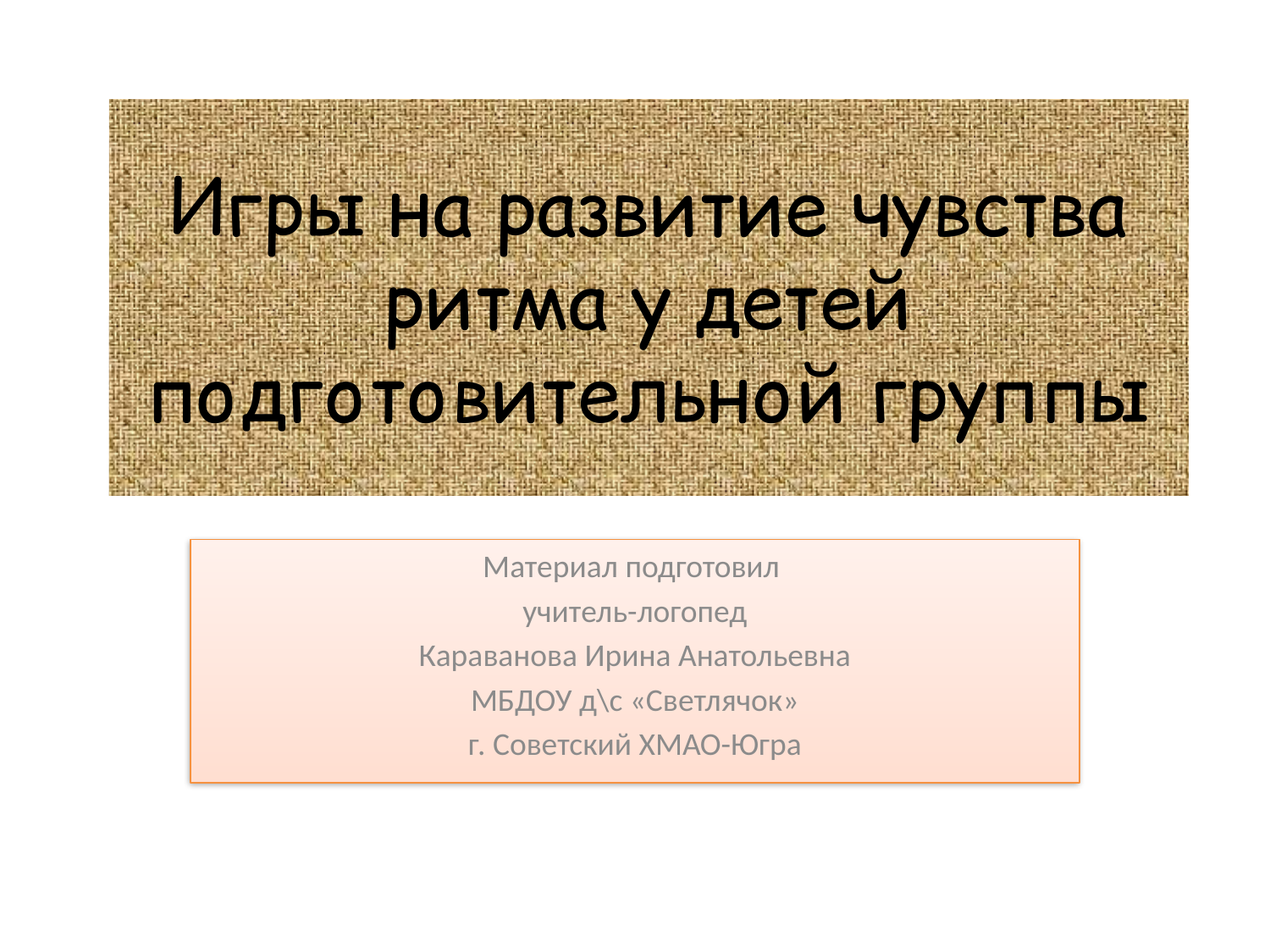

# Игры на развитие чувства ритма у детей подготовительной группы
Материал подготовил
учитель-логопед
Караванова Ирина Анатольевна
МБДОУ д\с «Светлячок»
г. Советский ХМАО-Югра